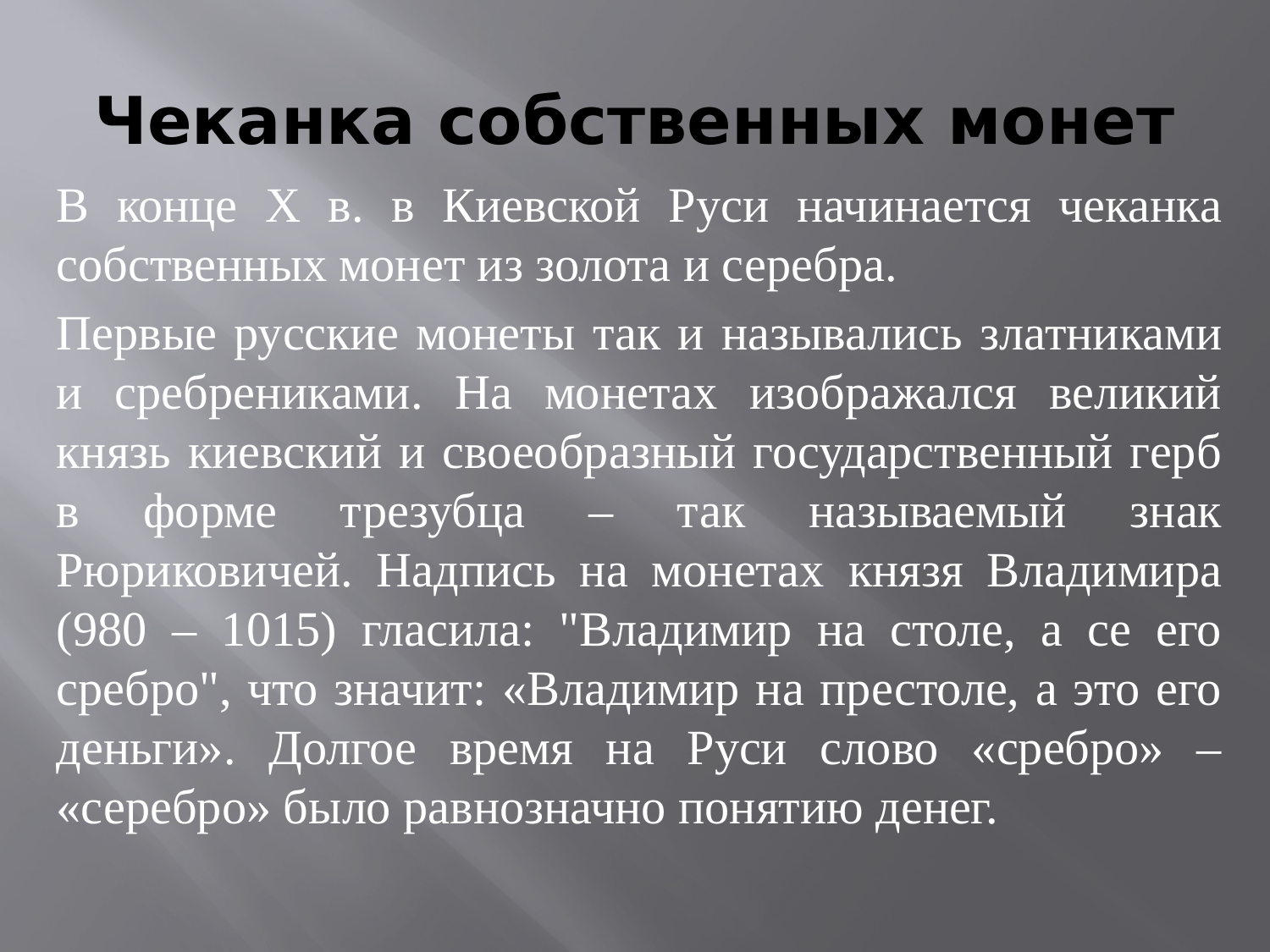

# Чеканка собственных монет
В конце X в. в Киевской Руси начинается чеканка собственных монет из золота и серебра.
Первые русские монеты так и назывались златниками и сребрениками. На монетах изображался великий князь киевский и своеобразный государственный герб в форме трезубца – так называемый знак Рюриковичей. Надпись на монетах князя Владимира (980 – 1015) гласила: "Владимир на столе, а се его сребро", что значит: «Владимир на престоле, а это его деньги». Долгое время на Руси слово «сребро» – «серебро» было равнозначно понятию денег.